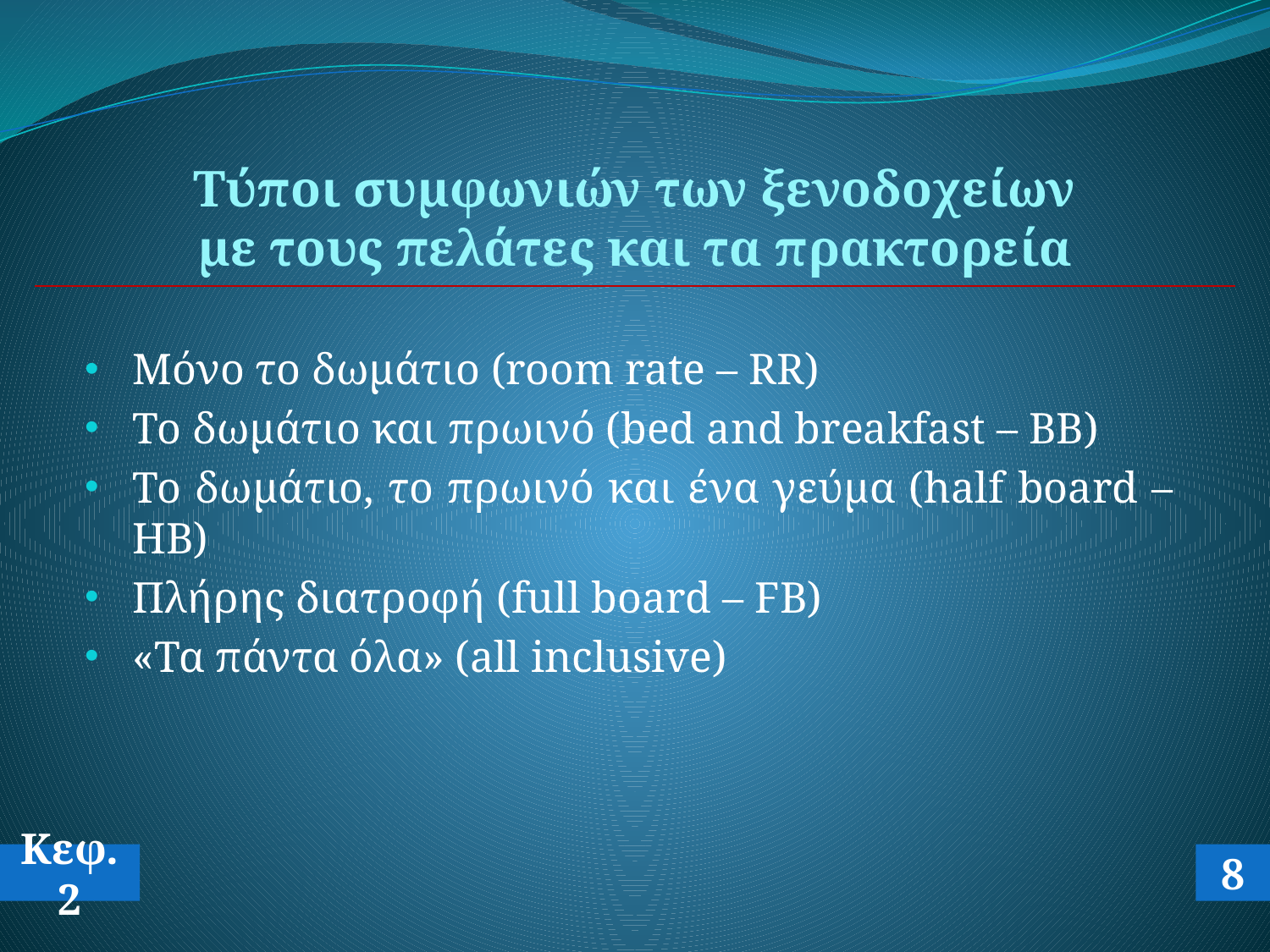

# Τύποι συμφωνιών των ξενοδοχείων με τους πελάτες και τα πρακτορεία

Μόνο το δωμάτιο (room rate – RR)
Το δωμάτιο και πρωινό (bed and breakfast – BB)
Το δωμάτιο, το πρωινό και ένα γεύμα (half board – HB)
Πλήρης διατροφή (full board – FB)
«Τα πάντα όλα» (all inclusive)

Κεφ.2
8